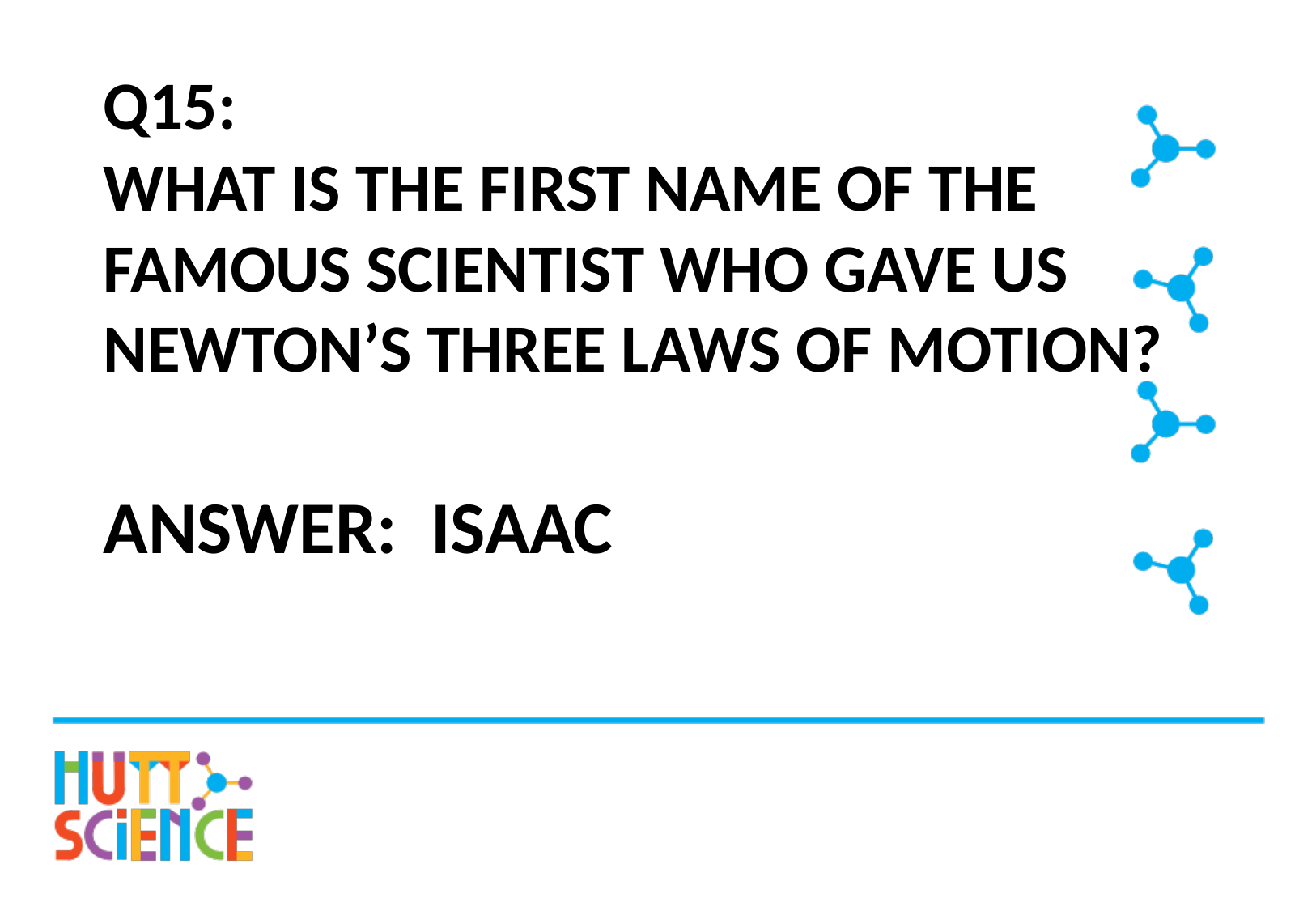

# Q15: What is the first name of the famous scientist who gave us Newton’s three laws of motion?
Answer:  Isaac